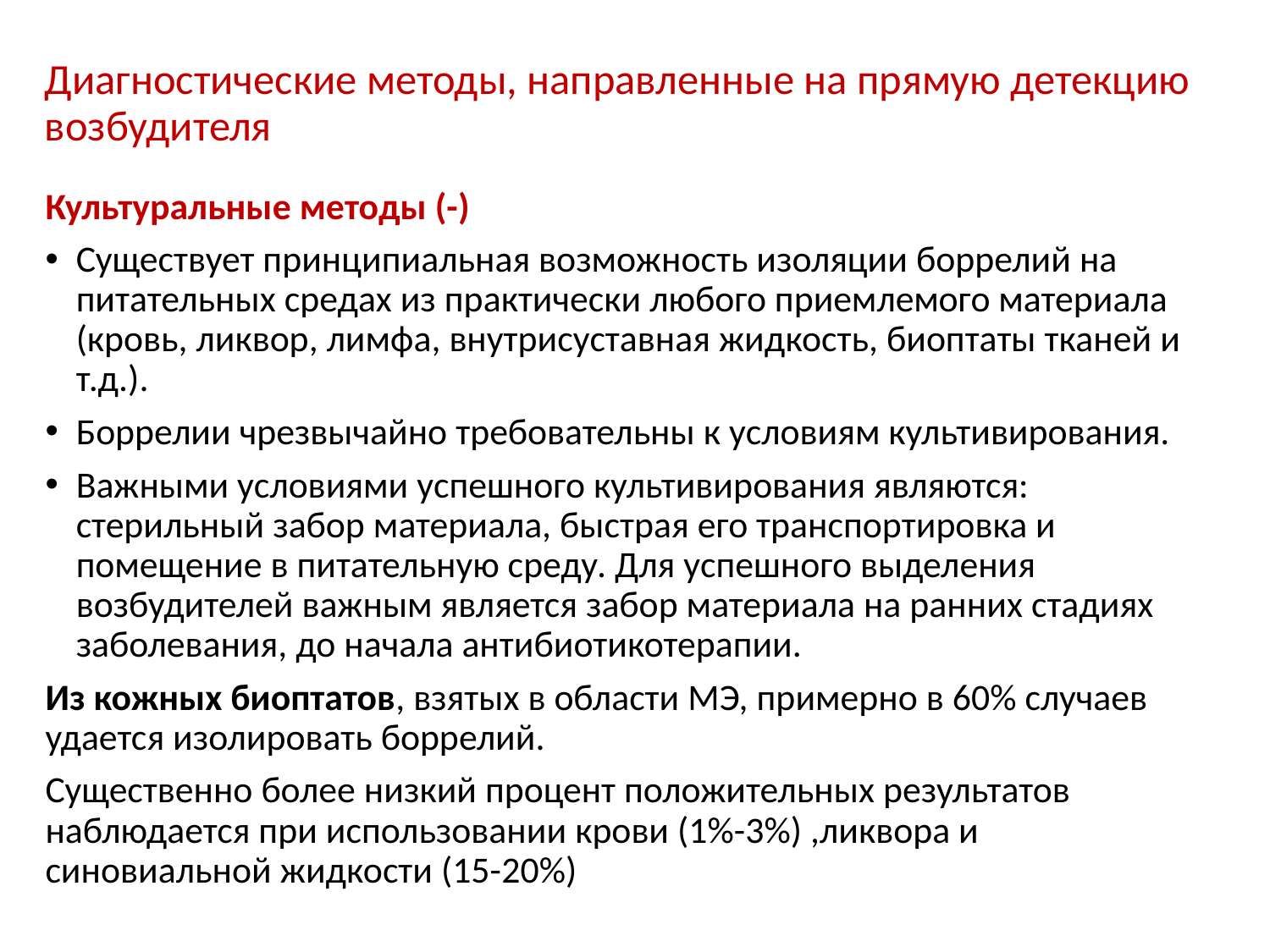

# Диагностические методы, направленные на прямую детекцию возбудителя
Культуральные методы (-)
Существует принципиальная возможность изоляции боррелий на питательных средах из практически любого приемлемого материала (кровь, ликвор, лимфа, внутрисуставная жидкость, биоптаты тканей и т.д.).
Боррелии чрезвычайно требовательны к условиям культивирования.
Важными условиями успешного культивирования являются: стерильный забор материала, быстрая его транспортировка и помещение в питательную среду. Для успешного выделения возбудителей важным является забор материала на ранних стадиях заболевания, до начала антибиотикотерапии.
Из кожных биоптатов, взятых в области МЭ, примерно в 60% случаев удается изолировать боррелий.
Существенно более низкий процент положительных результатов наблюдается при использовании крови (1%-3%) ,ликвора и синовиальной жидкости (15-20%)